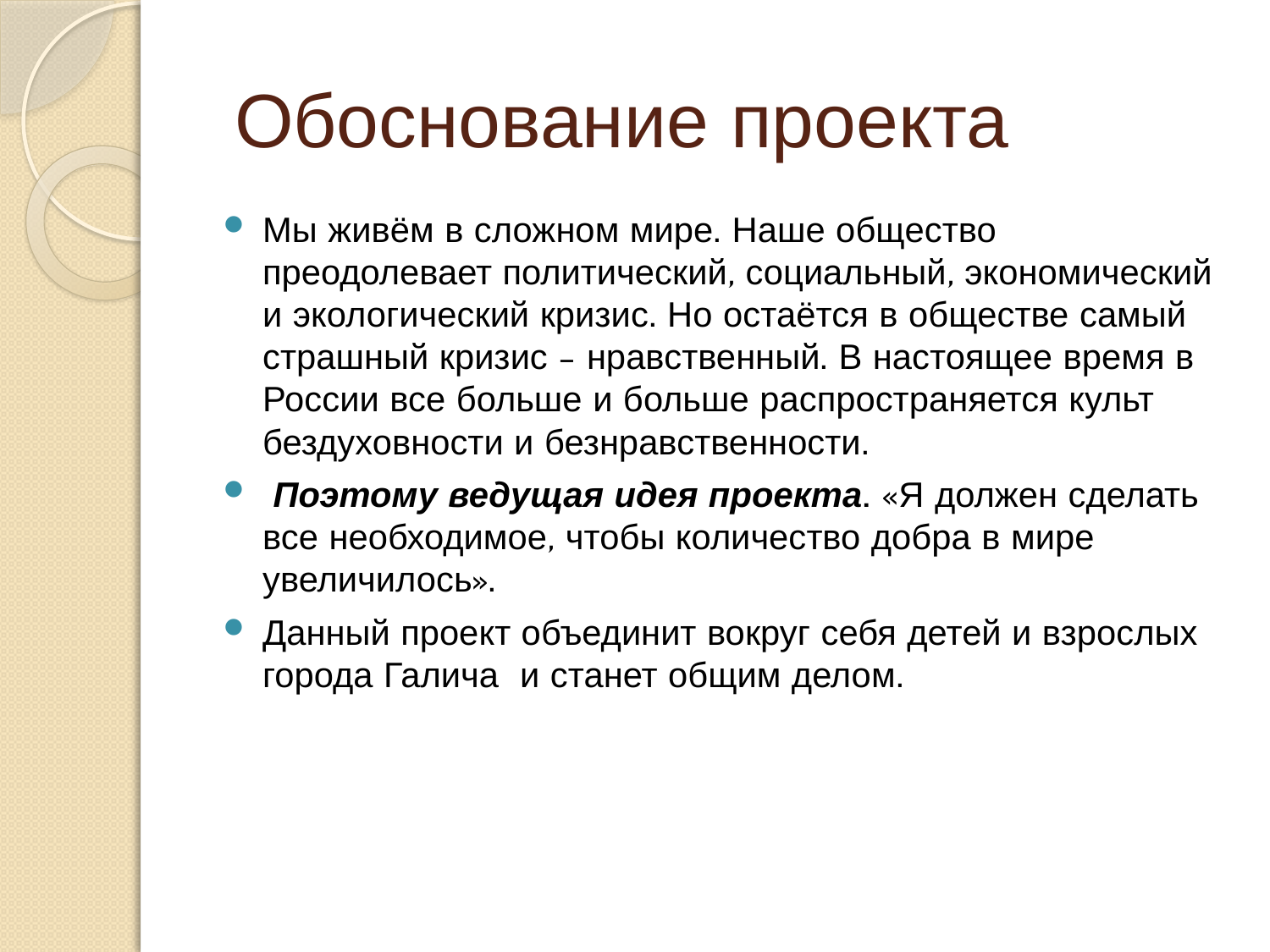

# Обоснование проекта
Мы живём в сложном мире. Наше общество преодолевает политический, социальный, экономический и экологический кризис. Но остаётся в обществе самый страшный кризис – нравственный. В настоящее время в России все больше и больше распространяется культ бездуховности и безнравственности.
 Поэтому ведущая идея проекта. «Я должен сделать все необходимое, чтобы количество добра в мире увеличилось».
Данный проект объединит вокруг себя детей и взрослых города Галича  и станет общим делом.